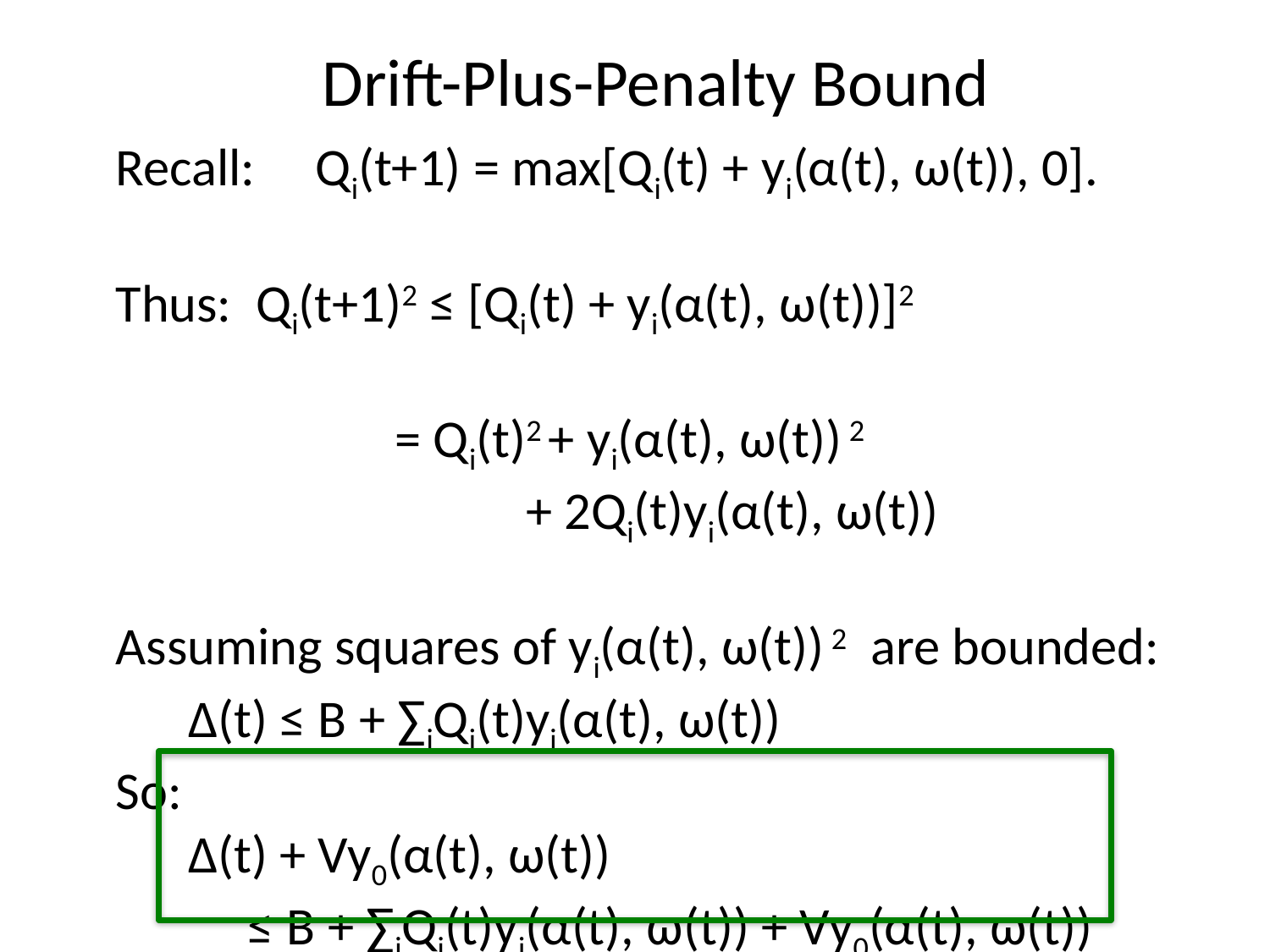

# Drift-Plus-Penalty Bound
Recall:     Qi(t+1) = max[Qi(t) + yi(α(t), ω(t)), 0].

Thus:  Qi(t+1)2 ≤ [Qi(t) + yi(α(t), ω(t))]2

                                        = Qi(t)2 + yi(α(t), ω(t)) 2
                                  + 2Qi(t)yi(α(t), ω(t))

Assuming squares of yi(α(t), ω(t)) 2  are bounded:
      Δ(t) ≤ B + ∑iQi(t)yi(α(t), ω(t))
So:
      Δ(t) + Vy0(α(t), ω(t))
           ≤ B + ∑iQi(t)yi(α(t), ω(t)) + Vy0(α(t), ω(t))